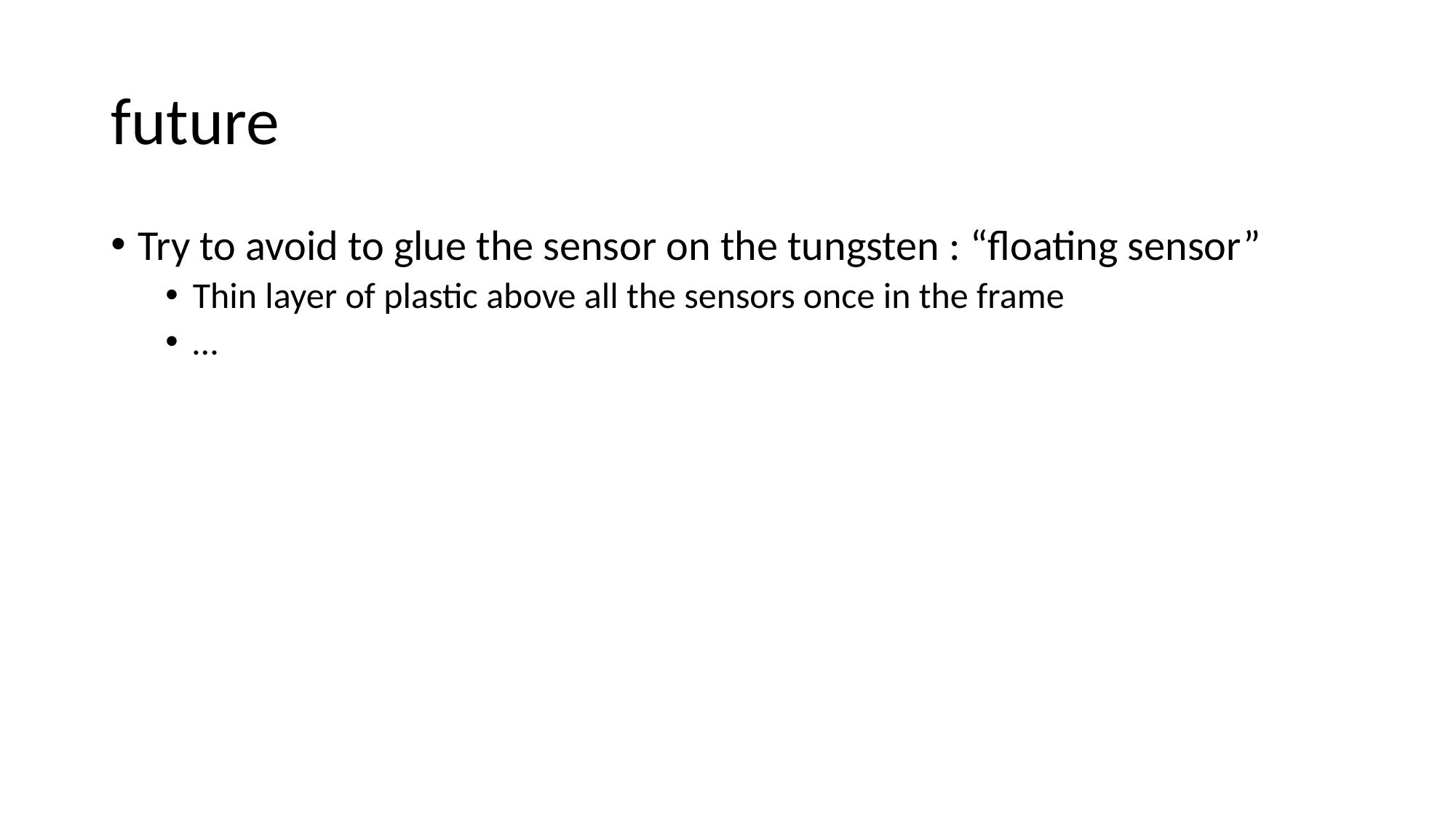

# future
Try to avoid to glue the sensor on the tungsten : “floating sensor”
Thin layer of plastic above all the sensors once in the frame
…